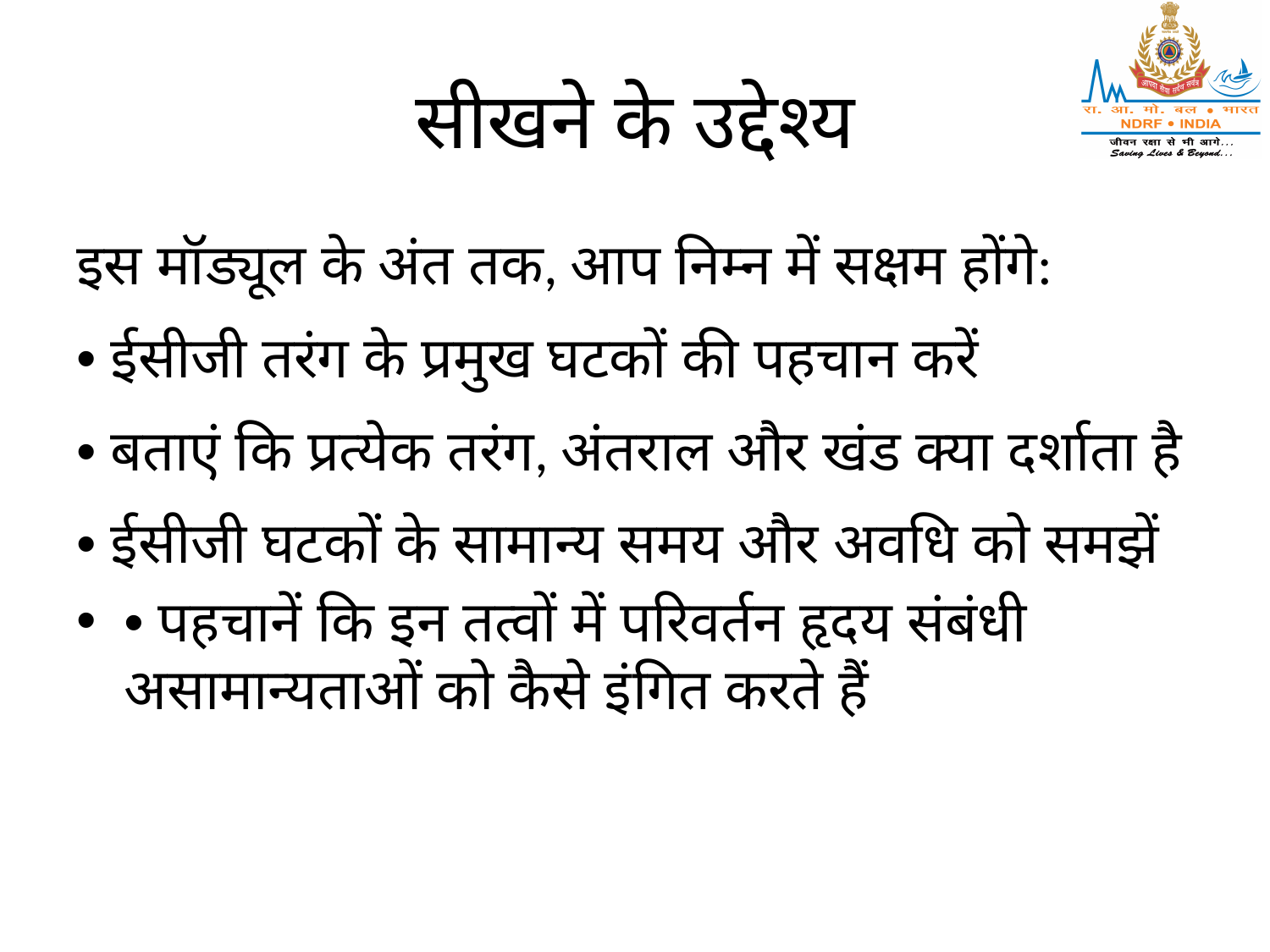

# सीखने के उद्देश्य
इस मॉड्यूल के अंत तक, आप निम्न में सक्षम होंगे:
• ईसीजी तरंग के प्रमुख घटकों की पहचान करें
• बताएं कि प्रत्येक तरंग, अंतराल और खंड क्या दर्शाता है
• ईसीजी घटकों के सामान्य समय और अवधि को समझें
• पहचानें कि इन तत्वों में परिवर्तन हृदय संबंधी असामान्यताओं को कैसे इंगित करते हैं